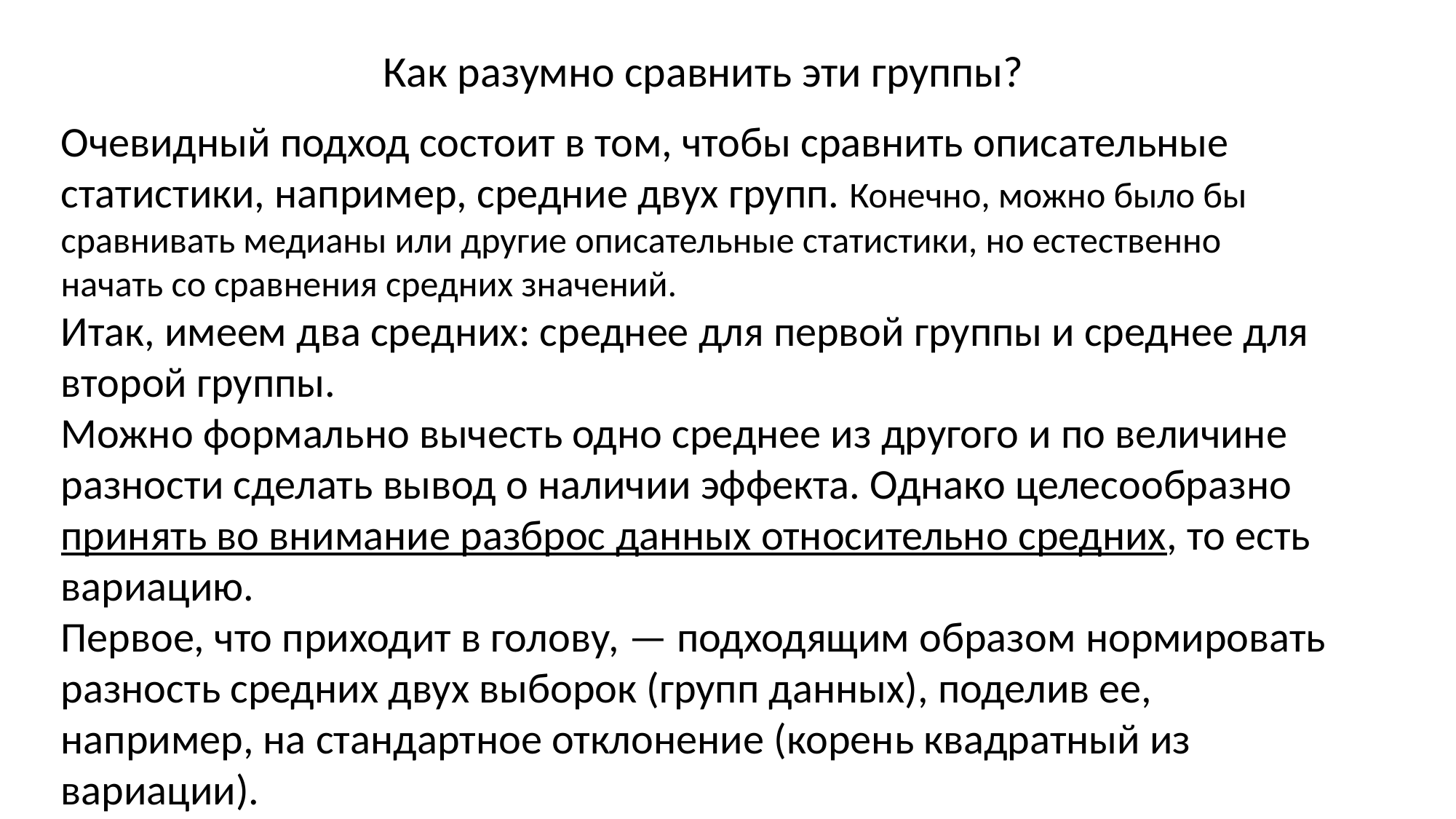

# Как разумно сравнить эти группы?
Очевидный подход состоит в том, чтобы сравнить описательные статистики, например, средние двух групп. Конечно, можно было бы сравнивать медианы или другие описательные статистики, но естественно начать со сравнения средних значений.
Итак, имеем два средних: среднее для первой группы и среднее для второй группы.
Можно формально вычесть одно среднее из другого и по величине разности сделать вывод о наличии эффекта. Однако целесообразно принять во внимание разброс данных относительно средних, то есть вариацию.
Первое, что приходит в голову, — подходящим образом нормировать разность средних двух выборок (групп данных), поделив ее, например, на стандартное отклонение (корень квадратный из вариации).